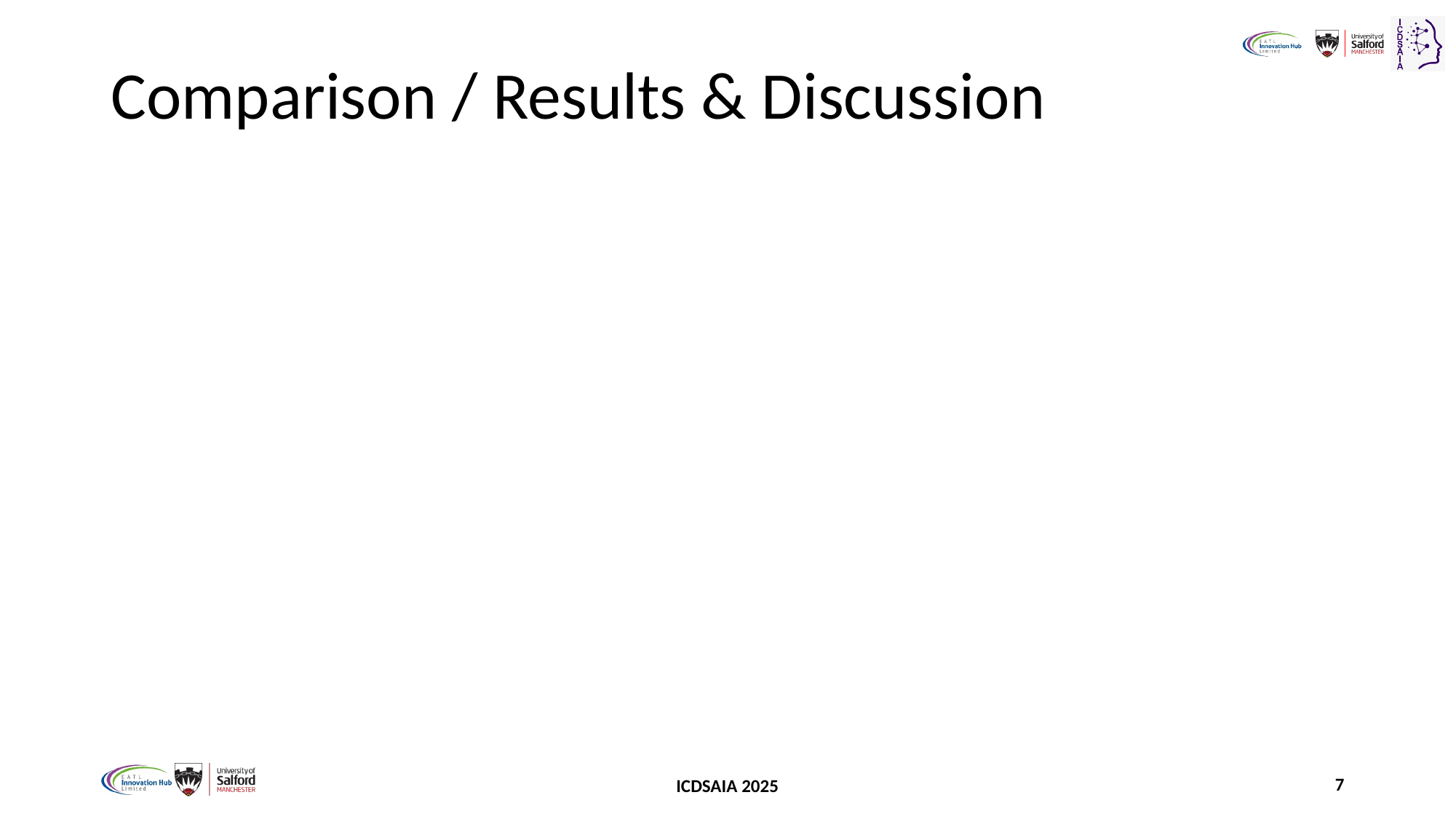

# Comparison / Results & Discussion

7
ICDSAIA 2025